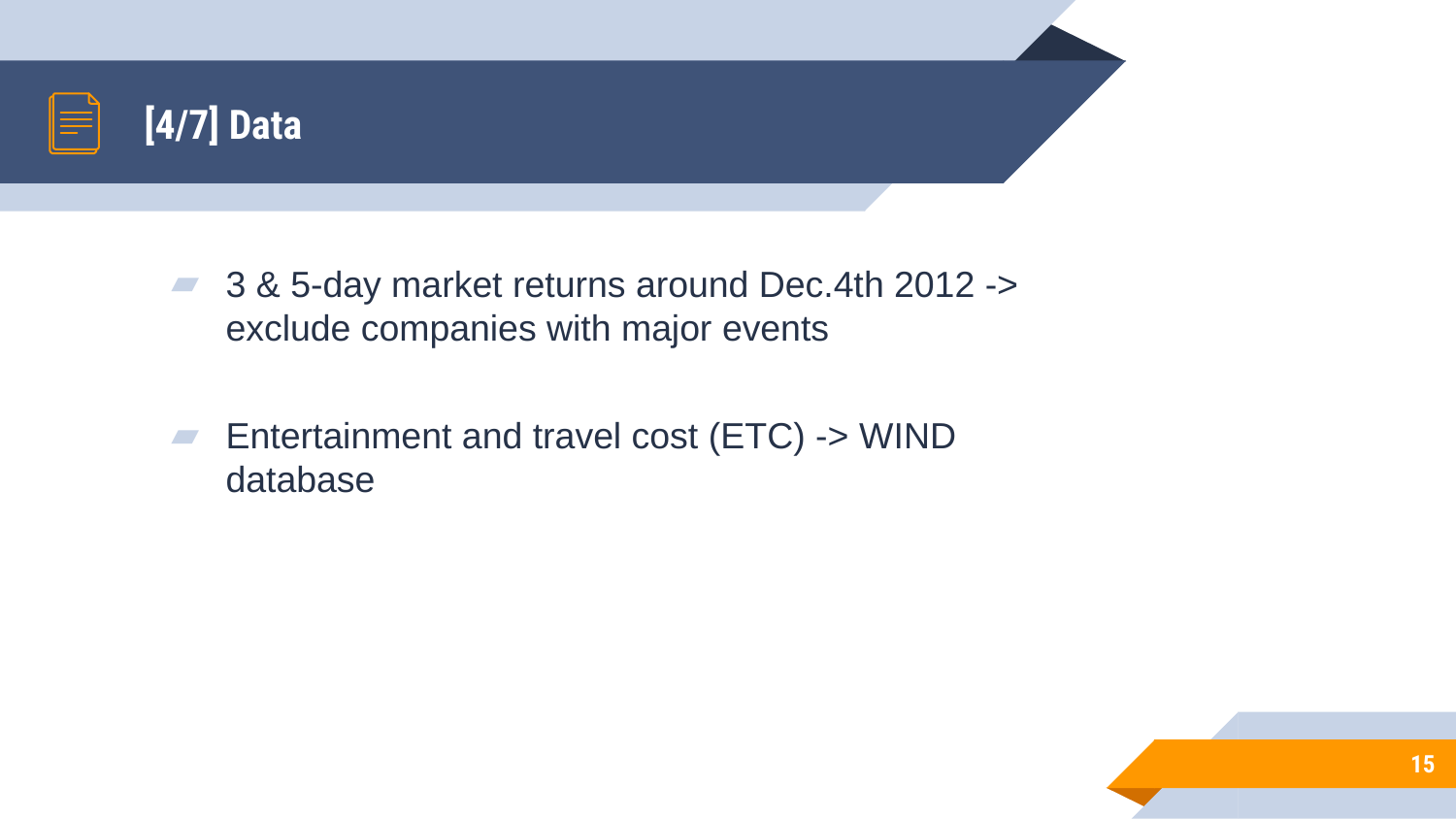

# [4/7] Data

3 & 5-day market returns around Dec.4th 2012 -> exclude companies with major events

Entertainment and travel cost (ETC) -> WIND database

15